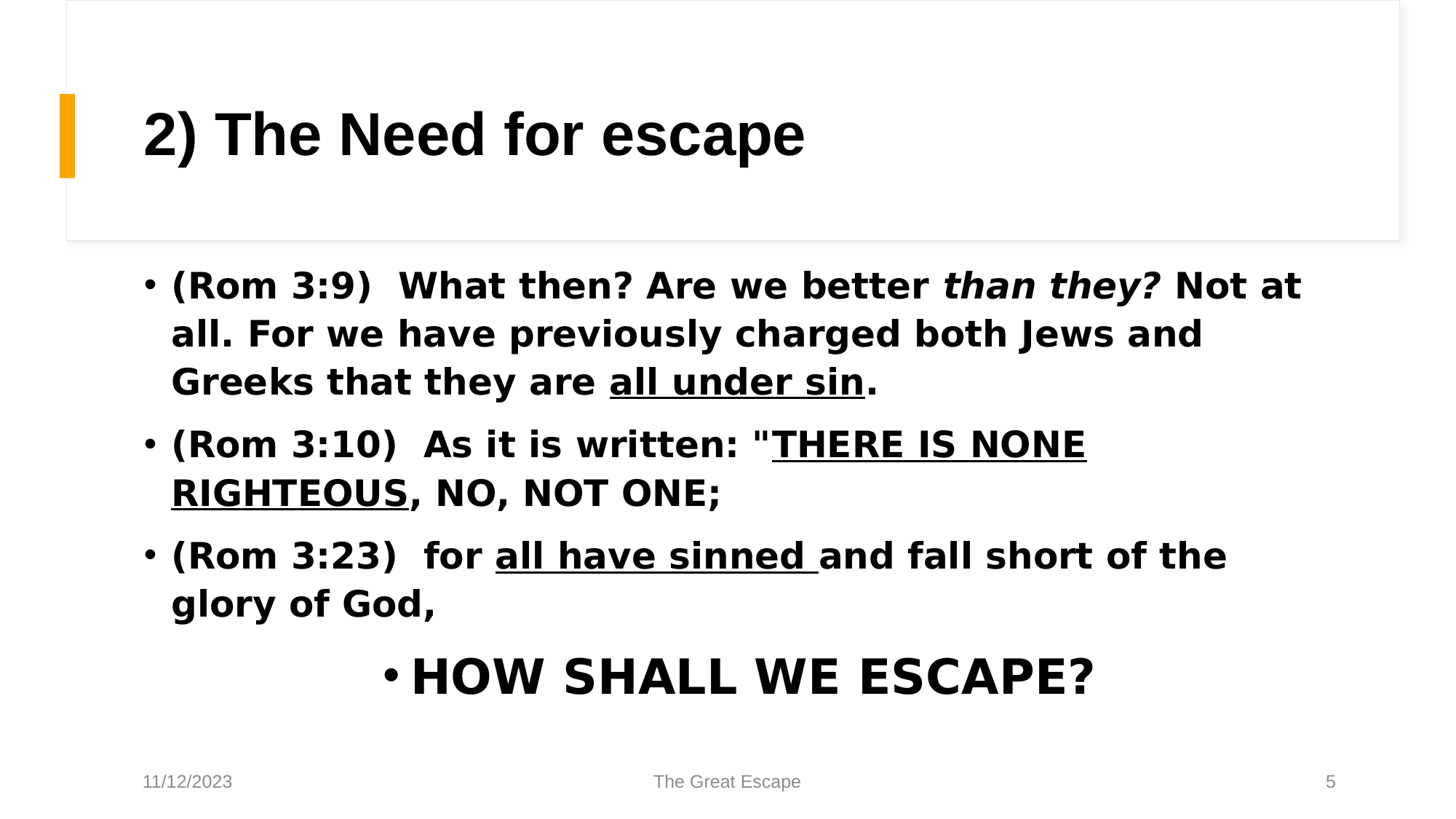

# 2) The Need for escape
(Rom 3:9)  What then? Are we better than they? Not at all. For we have previously charged both Jews and Greeks that they are all under sin.
(Rom 3:10)  As it is written: "THERE IS NONE RIGHTEOUS, NO, NOT ONE;
(Rom 3:23)  for all have sinned and fall short of the glory of God,
HOW SHALL WE ESCAPE?
11/12/2023
The Great Escape
5